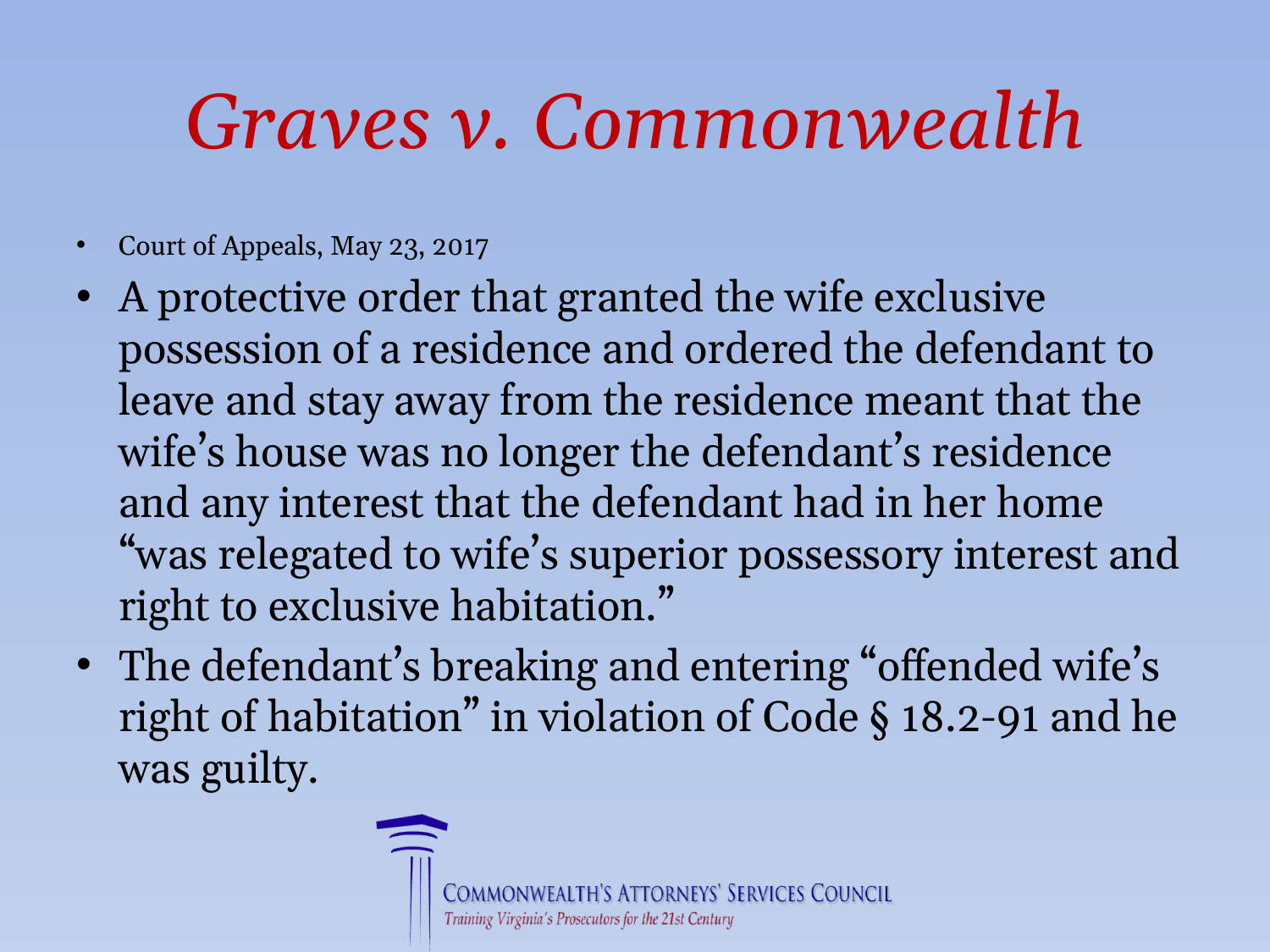

# Graves v. Commonwealth
Court of Appeals, May 23, 2017
A protective order that granted the wife exclusive possession of a residence and ordered the defendant to leave and stay away from the residence meant that the wife’s house was no longer the defendant’s residence and any interest that the defendant had in her home “was relegated to wife’s superior possessory interest and right to exclusive habitation.”
The defendant’s breaking and entering “offended wife’s right of habitation” in violation of Code § 18.2-91 and he was guilty.